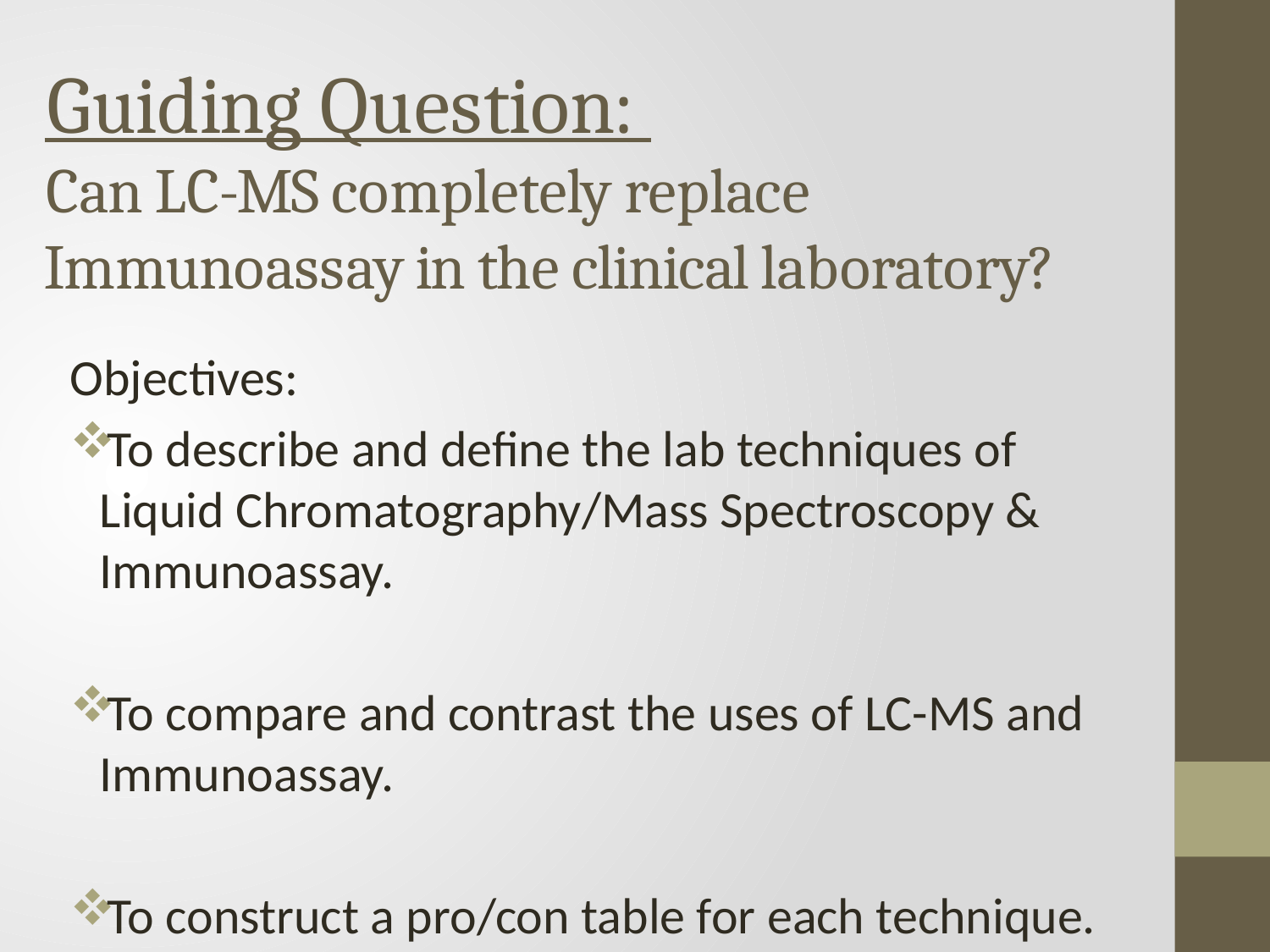

# Guiding Question: Can LC-MS completely replace Immunoassay in the clinical laboratory?
Objectives:
To describe and define the lab techniques of Liquid Chromatography/Mass Spectroscopy & Immunoassay.

To compare and contrast the uses of LC-MS and Immunoassay.

To construct a pro/con table for each technique.